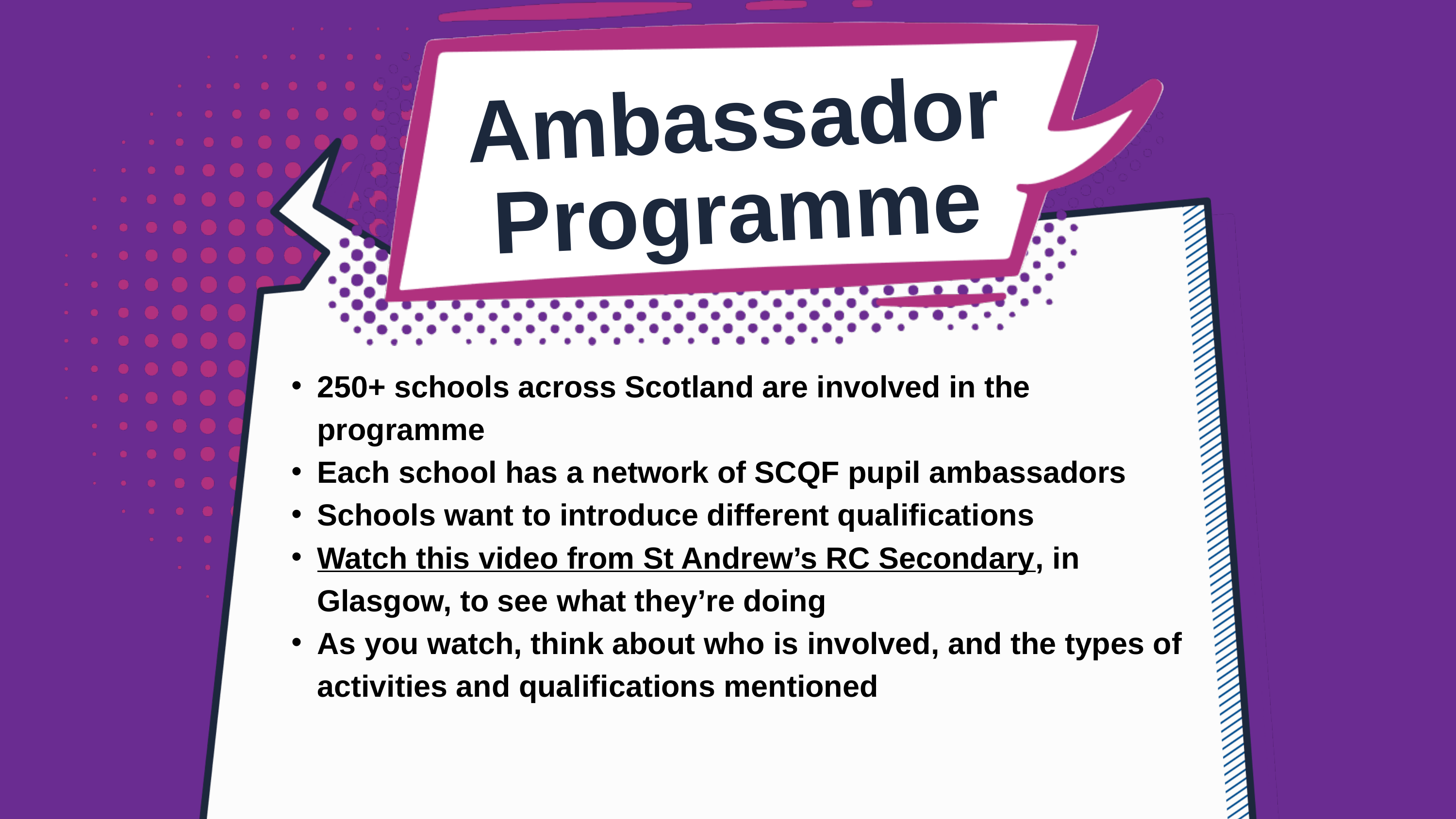

Ambassador Programme
250+ schools across Scotland are involved in the programme
Each school has a network of SCQF pupil ambassadors
Schools want to introduce different qualifications
Watch this video from St Andrew’s RC Secondary, in Glasgow, to see what they’re doing
As you watch, think about who is involved, and the types of activities and qualifications mentioned